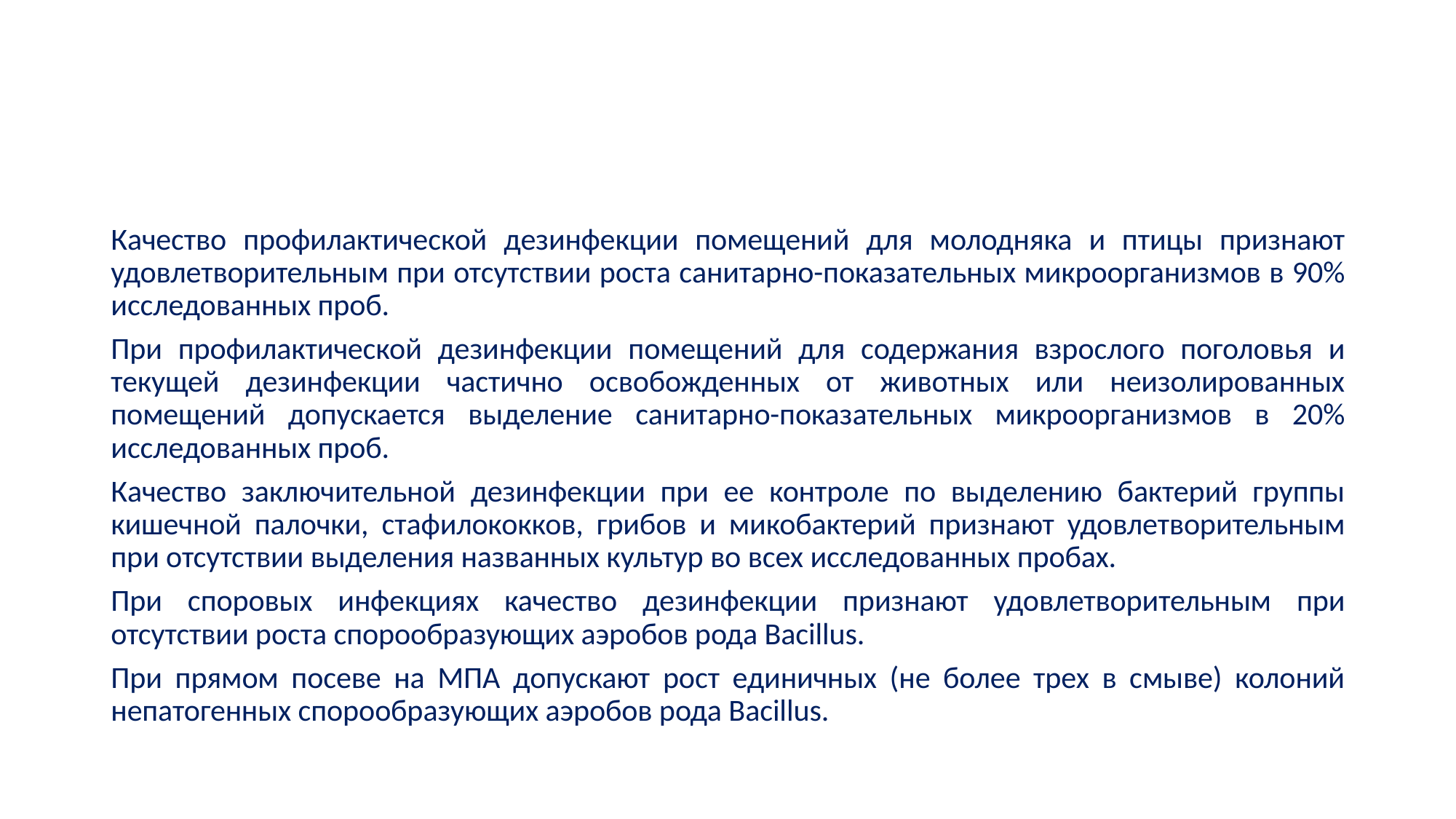

#
Качество профилактической дезинфекции помещений для молодняка и птицы признают удовлетворительным при отсутствии роста санитарно-показательных микроорганизмов в 90% исследованных проб.
При профилактической дезинфекции помещений для содержания взрослого поголовья и текущей дезинфекции частично освобожденных от животных или неизолированных помещений допускается выделение санитарно-показательных микроорганизмов в 20% исследованных проб.
Качество заключительной дезинфекции при ее контроле по выделению бактерий группы кишечной палочки, стафилококков, грибов и микобактерий признают удовлетворительным при отсутствии выделения названных культур во всех исследованных пробах.
При споровых инфекциях качество дезинфекции признают удовлетворительным при отсутствии роста спорообразующих аэробов рода Bacillus.
При прямом посеве на МПА допускают рост единичных (не более трех в смыве) колоний непатогенных спорообразующих аэробов рода Bacillus.